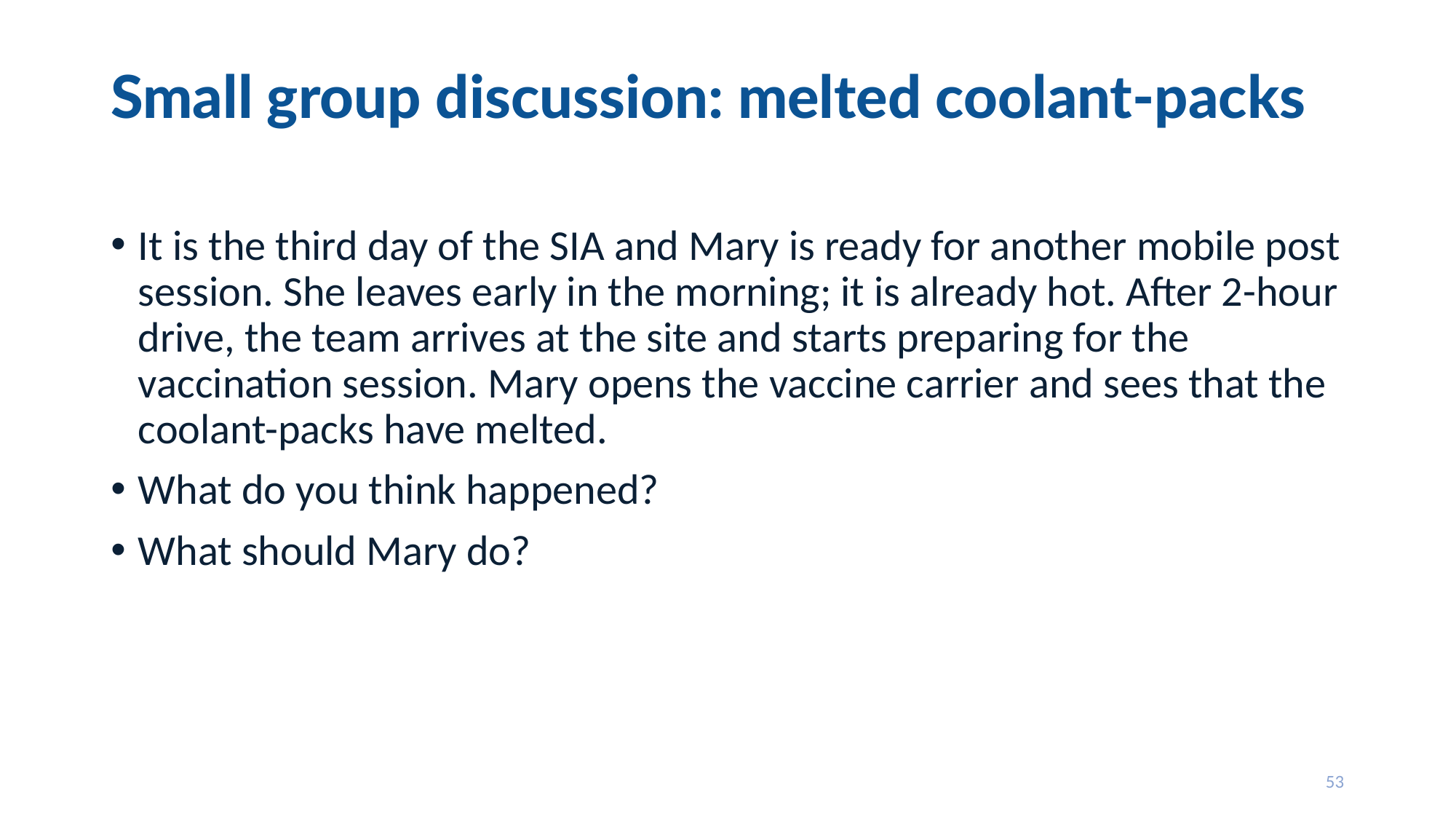

# Small group discussion: melted coolant-packs
It is the third day of the SIA and Mary is ready for another mobile post session. She leaves early in the morning; it is already hot. After 2-hour drive, the team arrives at the site and starts preparing for the vaccination session. Mary opens the vaccine carrier and sees that the coolant-packs have melted.
What do you think happened?
What should Mary do?
53